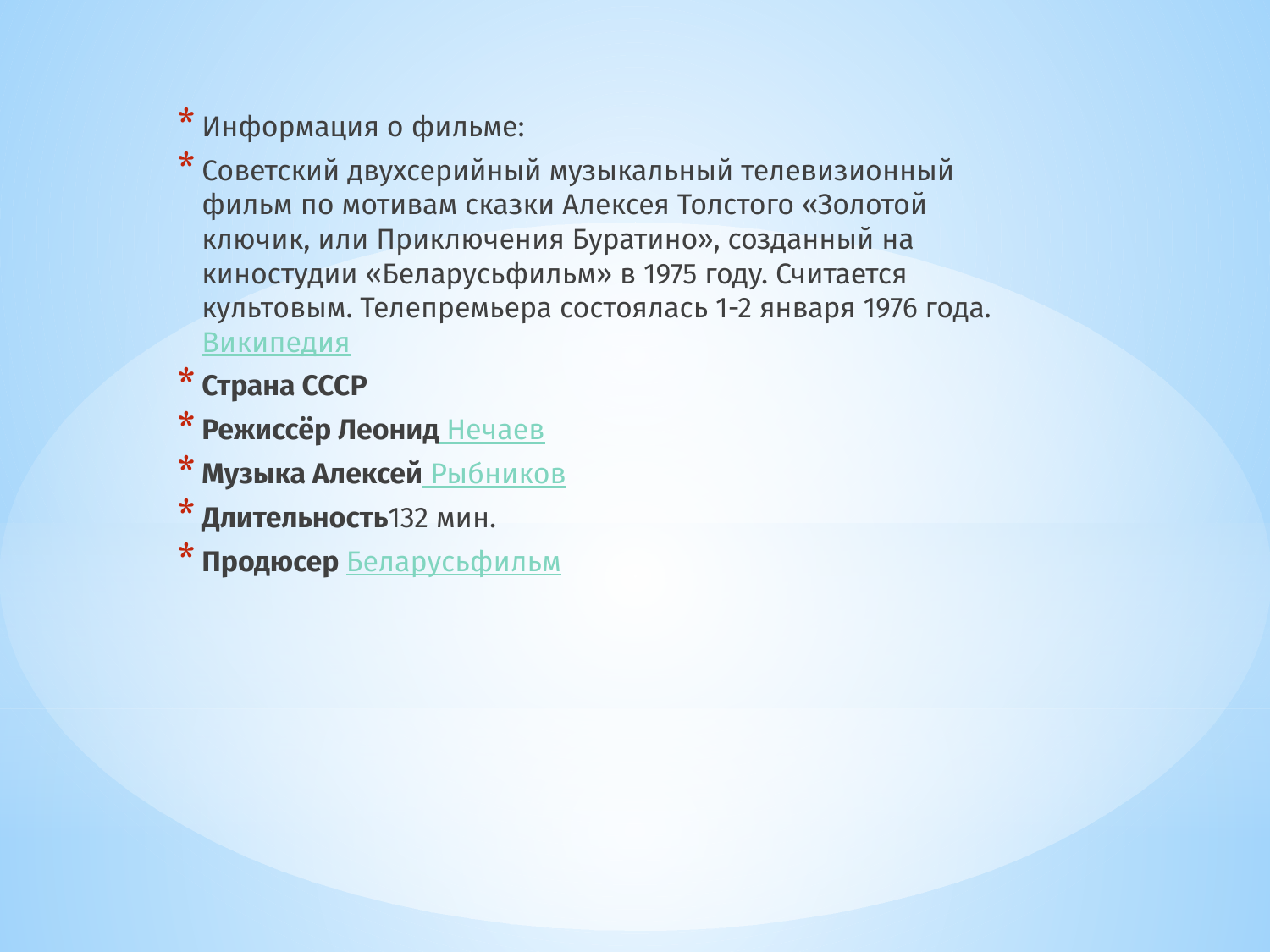

Информация о фильме:
Советский двухсерийный музыкальный телевизионный фильм по мотивам сказки Алексея Толстого «Золотой ключик, или Приключения Буратино», созданный на киностудии «Беларусьфильм» в 1975 году. Считается культовым. Телепремьера состоялась 1-2 января 1976 года. Википедия
Страна СССР
Режиссёр Леонид Нечаев
Музыка Алексей Рыбников
Длительность132 мин.
Продюсер Беларусьфильм